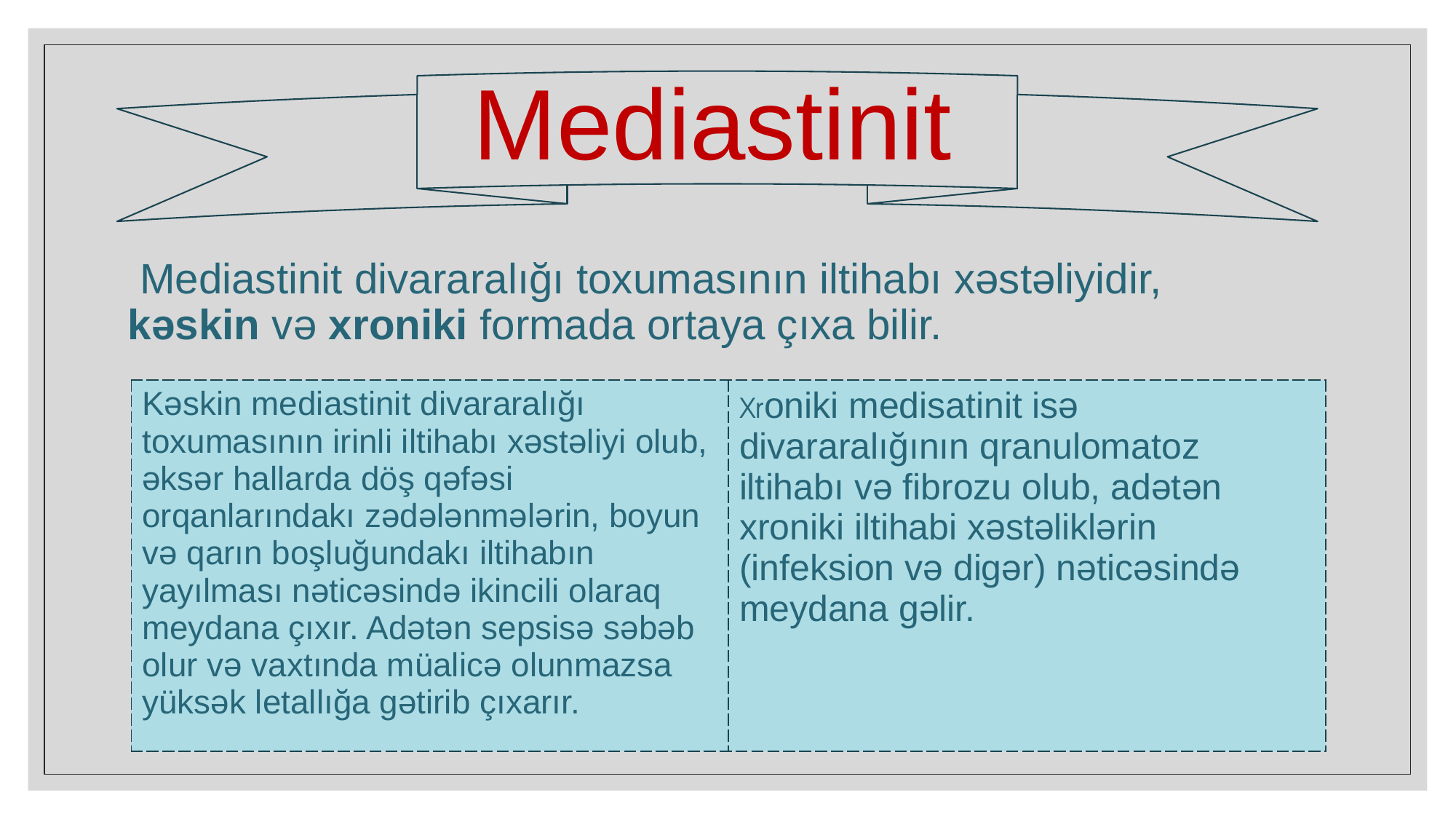

Mediastinit

# Mediastinit divararalığı toxumasının iltihabı xəstəliyidir, kəskin və xroniki formada ortaya çıxa bilir.
| Kəskin mediastinit divararalığı toxumasının irinli iltihabı xəstəliyi olub, əksər hallarda döş qəfəsi orqanlarındakı zədələnmələrin, boyun və qarın boşluğundakı iltihabın yayılması nəticəsində ikincili olaraq meydana çıxır. Adətən sepsisə səbəb olur və vaxtında müalicə olunmazsa yüksək letallığa gətirib çıxarır. | Xroniki medisatinit isə divararalığının qranulomatoz iltihabı və fibrozu olub, adətən xroniki iltihabi xəstəliklərin (infeksion və digər) nəticəsində meydana gəlir. |
| --- | --- |